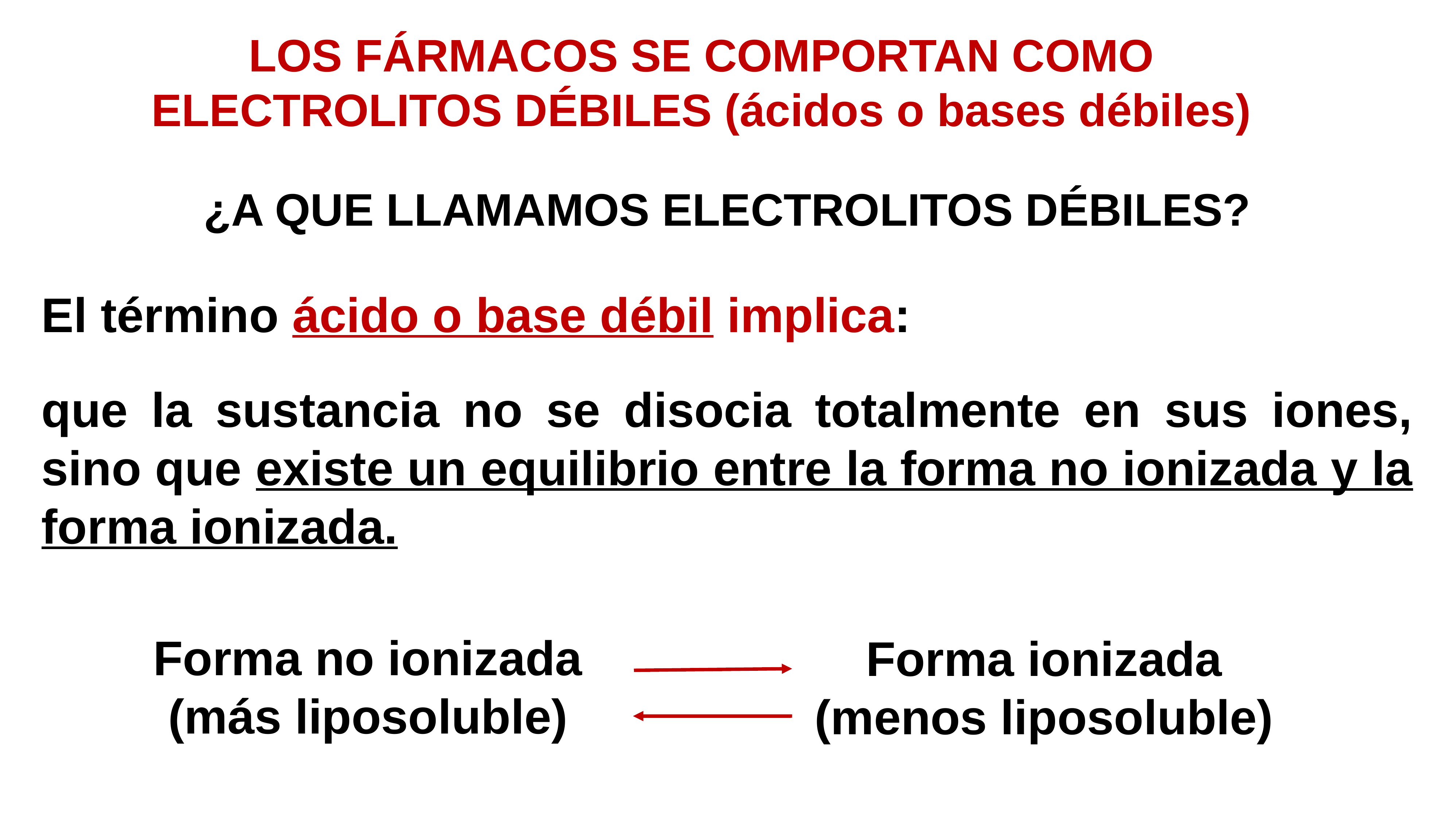

LOS FÁRMACOS SE COMPORTAN COMO ELECTROLITOS DÉBILES (ácidos o bases débiles)
¿A QUE LLAMAMOS ELECTROLITOS DÉBILES?

El término ácido o base débil implica:
que la sustancia no se disocia totalmente en sus iones, sino que existe un equilibrio entre la forma no ionizada y la forma ionizada.
Forma no ionizada
(más liposoluble)
Forma ionizada
(menos liposoluble)